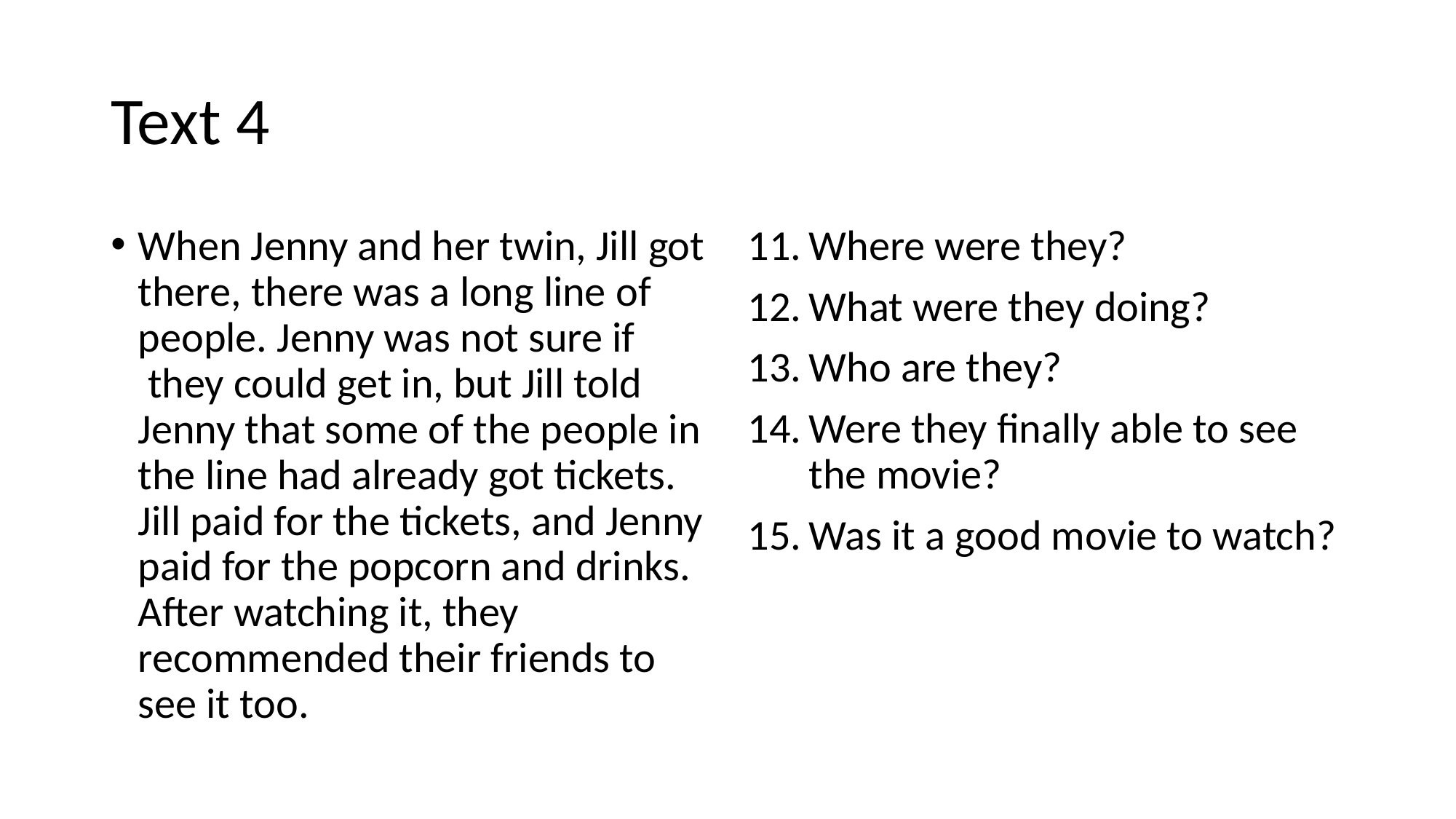

# Text 4
When Jenny and her twin, Jill got there, there was a long line of people. Jenny was not sure if  they could get in, but Jill told Jenny that some of the people in the line had already got tickets. Jill paid for the tickets, and Jenny paid for the popcorn and drinks. After watching it, they recommended their friends to see it too.
Where were they?
What were they doing?
Who are they?
Were they finally able to see the movie?
Was it a good movie to watch?